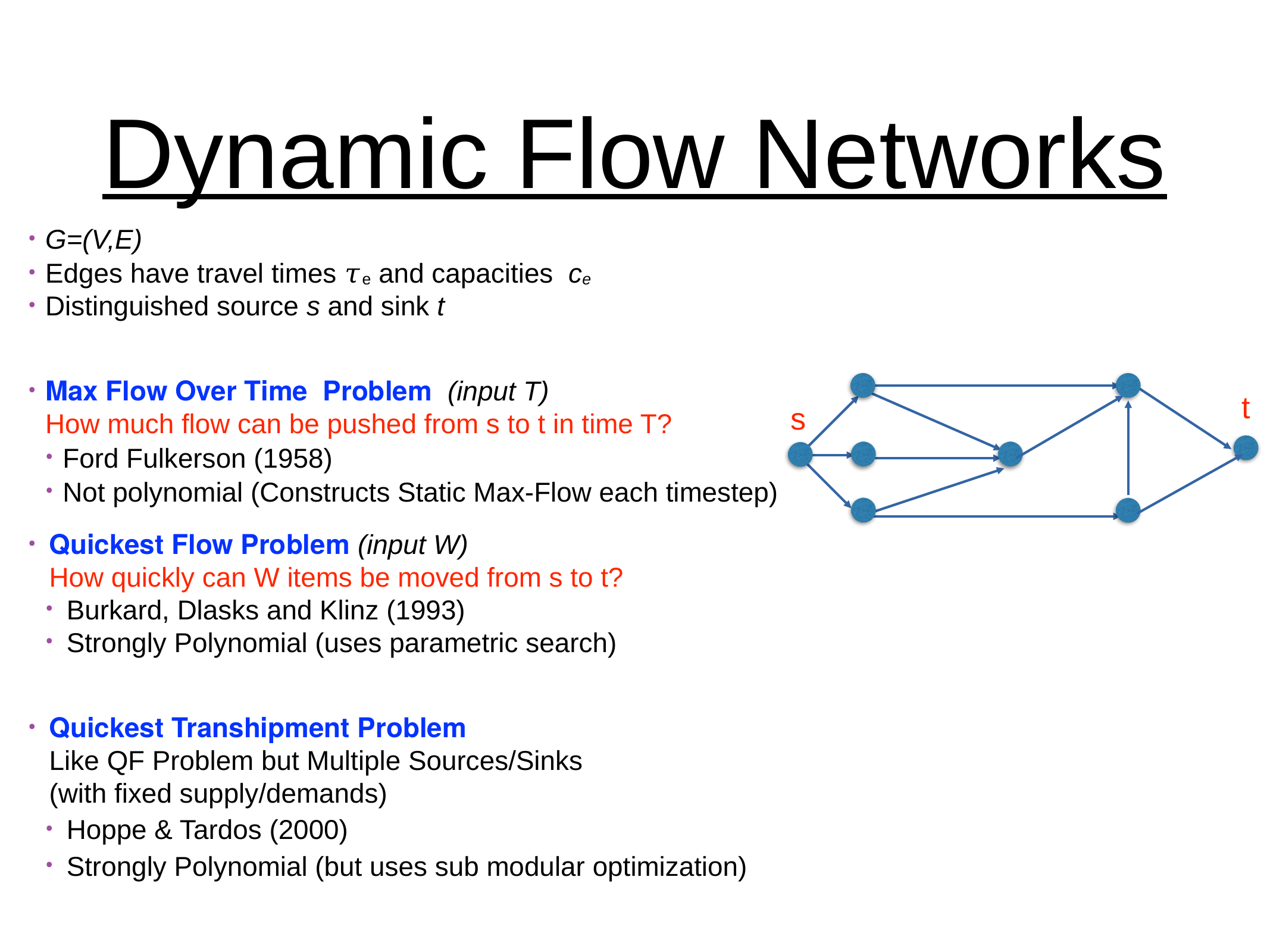

# Dynamic Flow Networks
G=(V,E)
Edges have travel times 𝜏e and capacities  ce
Distinguished source s and sink t

Max Flow Over Time  Problem  (input T)
How much flow can be pushed from s to t in time T?
Ford Fulkerson (1958)
Not polynomial (Constructs Static Max-Flow each timestep)
Quickest Flow Problem (input W)
How quickly can W items be moved from s to t?
Burkard, Dlasks and Klinz (1993)
Strongly Polynomial (uses parametric search)
Quickest Transhipment Problem
Like QF Problem but Multiple Sources/Sinks
(with fixed supply/demands)
Hoppe & Tardos (2000)
Strongly Polynomial (but uses sub modular optimization)

t

s